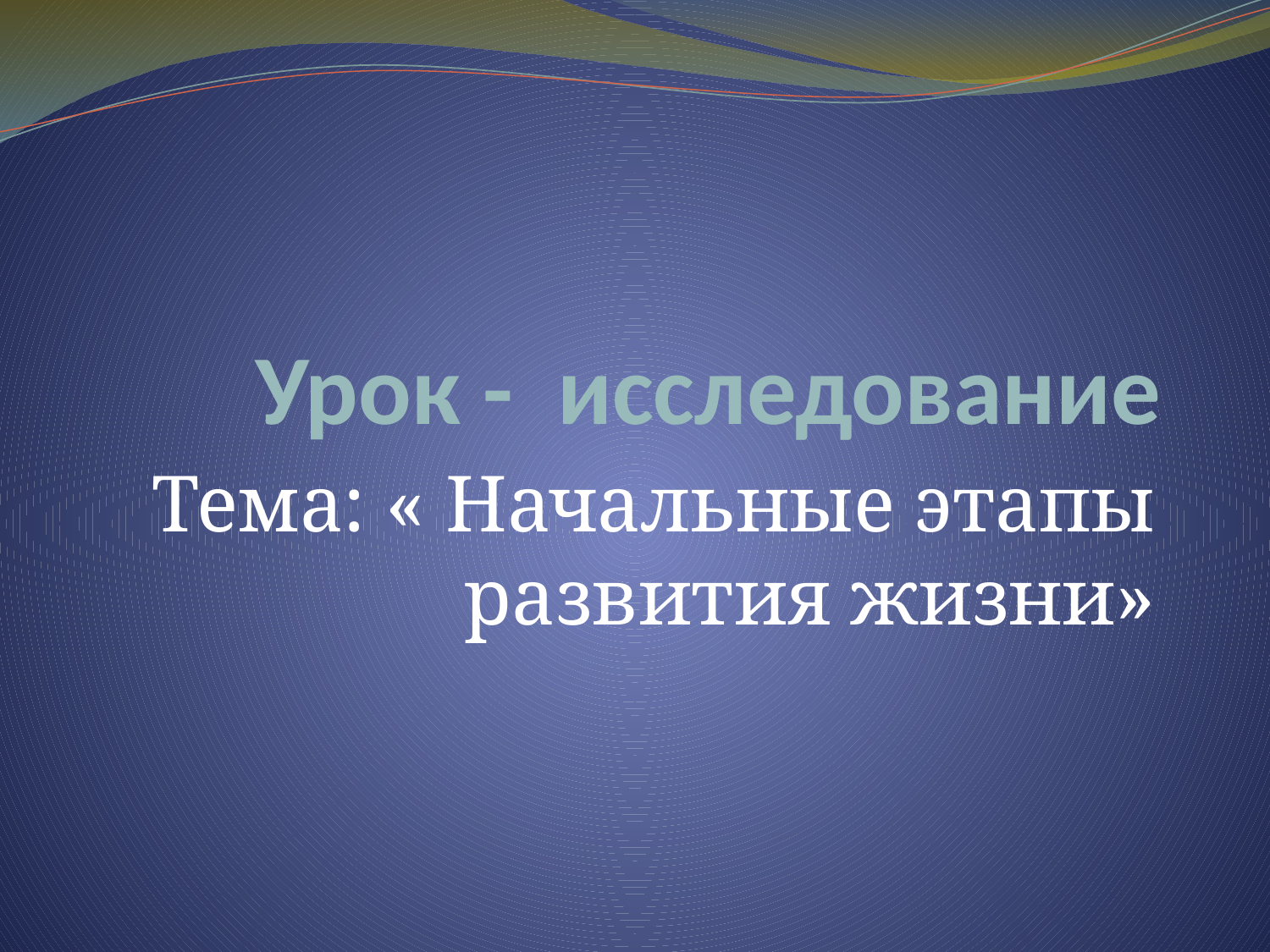

# Урок -  исследование
Тема: « Начальные этапы развития жизни»